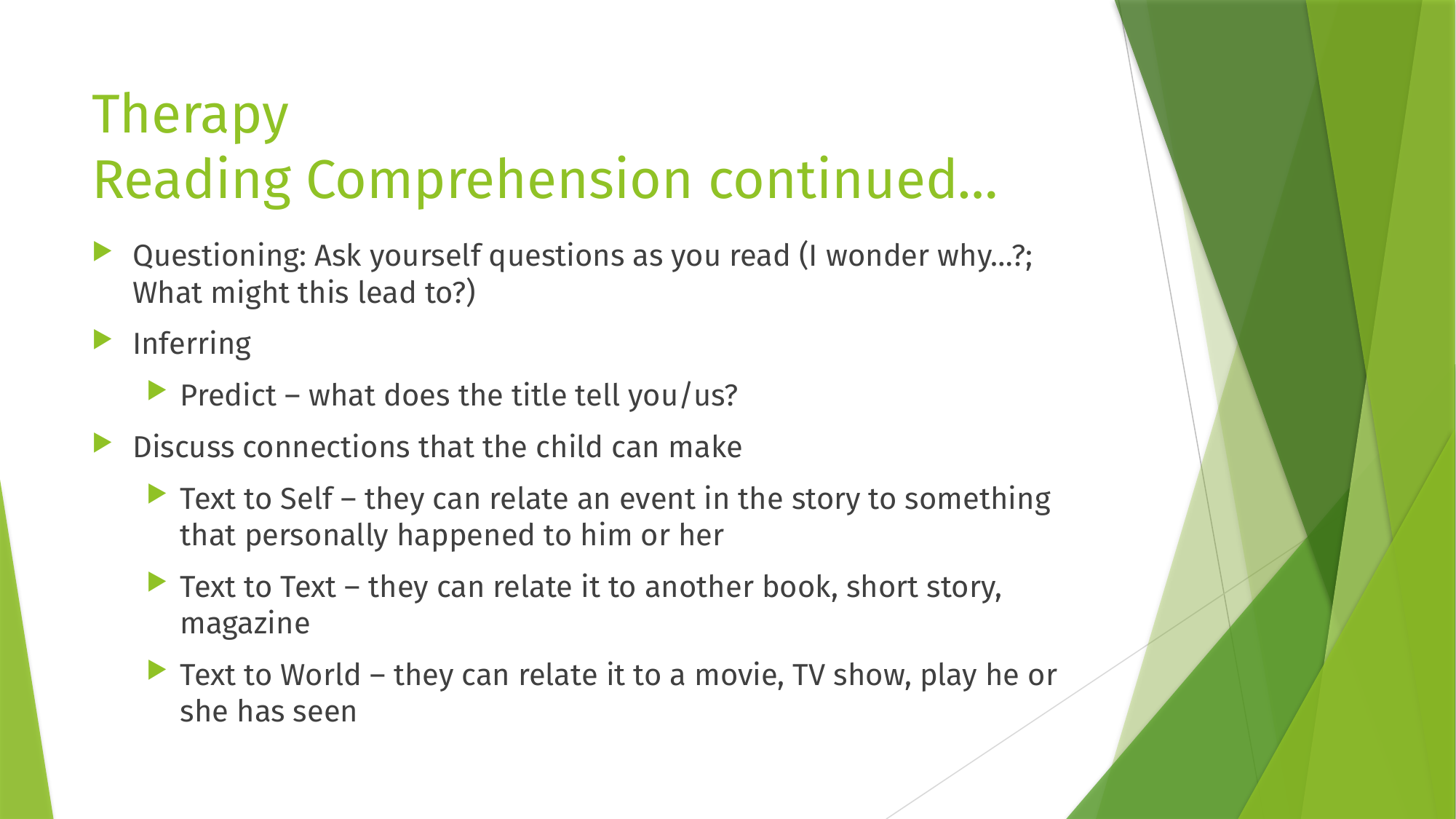

# Therapy Reading Comprehension continued…
Questioning: Ask yourself questions as you read (I wonder why…?; What might this lead to?)
Inferring
Predict – what does the title tell you/us?
Discuss connections that the child can make
Text to Self – they can relate an event in the story to something that personally happened to him or her
Text to Text – they can relate it to another book, short story, magazine
Text to World – they can relate it to a movie, TV show, play he or she has seen